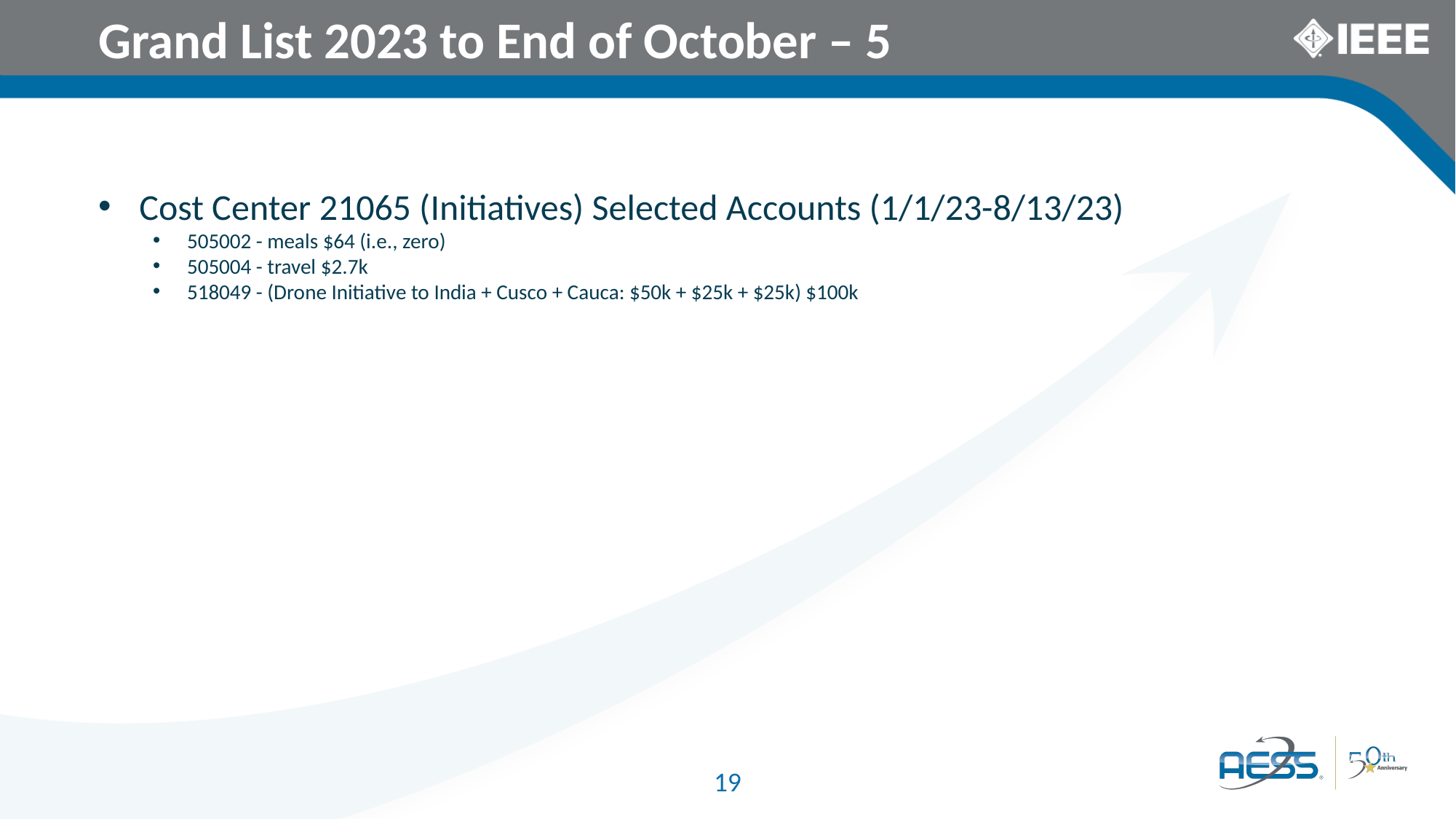

Grand List 2023 to End of October – 5

Cost Center 21065 (Initiatives) Selected Accounts (1/1/23-8/13/23)
505002 - meals $64 (i.e., zero)
505004 - travel $2.7k
518049 - (Drone Initiative to India + Cusco + Cauca: $50k + $25k + $25k) $100k
19